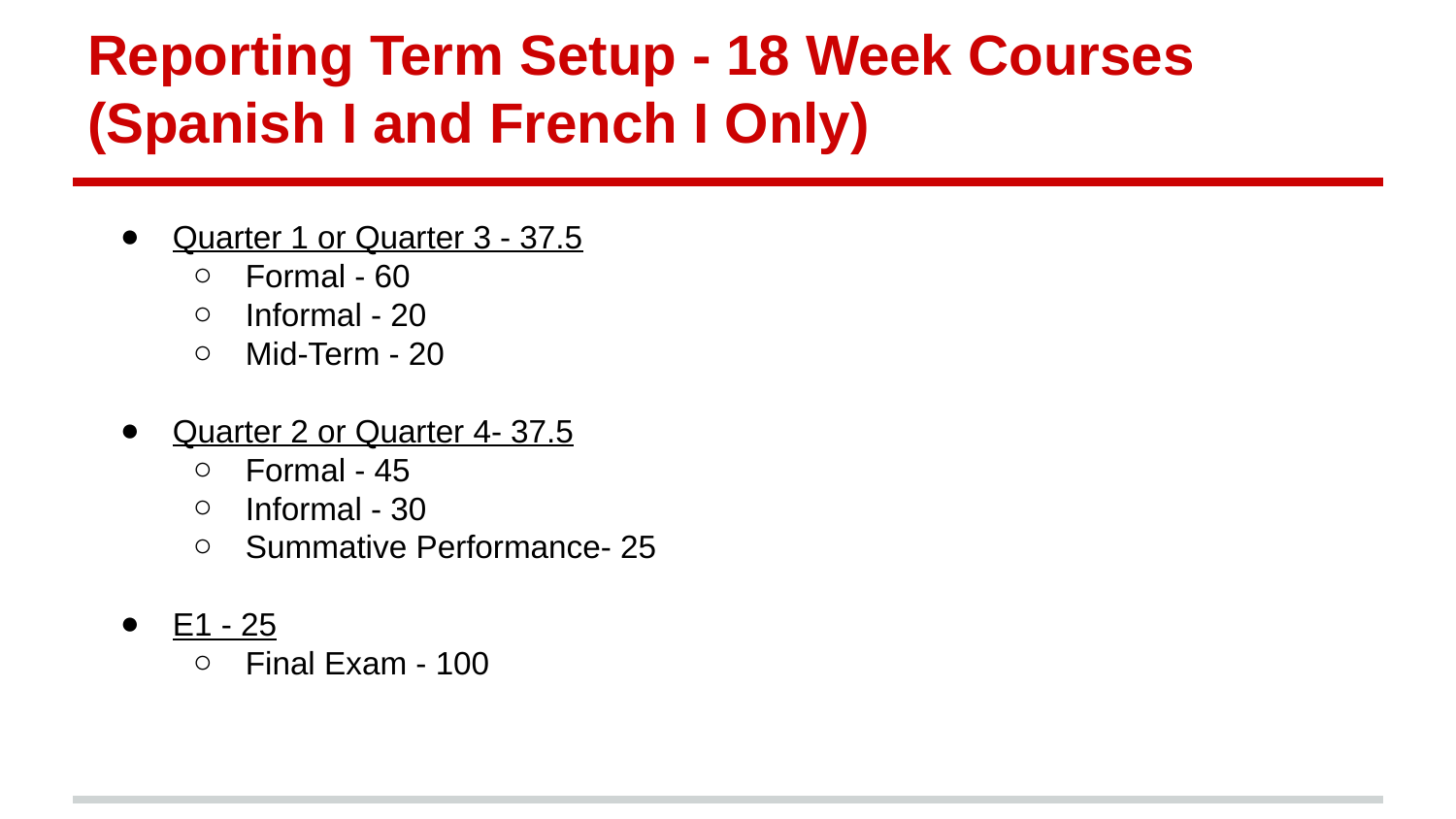

# Reporting Term Setup - 18 Week Courses (Spanish I and French I Only)
Quarter 1 or Quarter 3 - 37.5
Formal - 60
Informal - 20
Mid-Term - 20

Quarter 2 or Quarter 4- 37.5
Formal - 45
Informal - 30
Summative Performance- 25

E1 - 25
Final Exam - 100